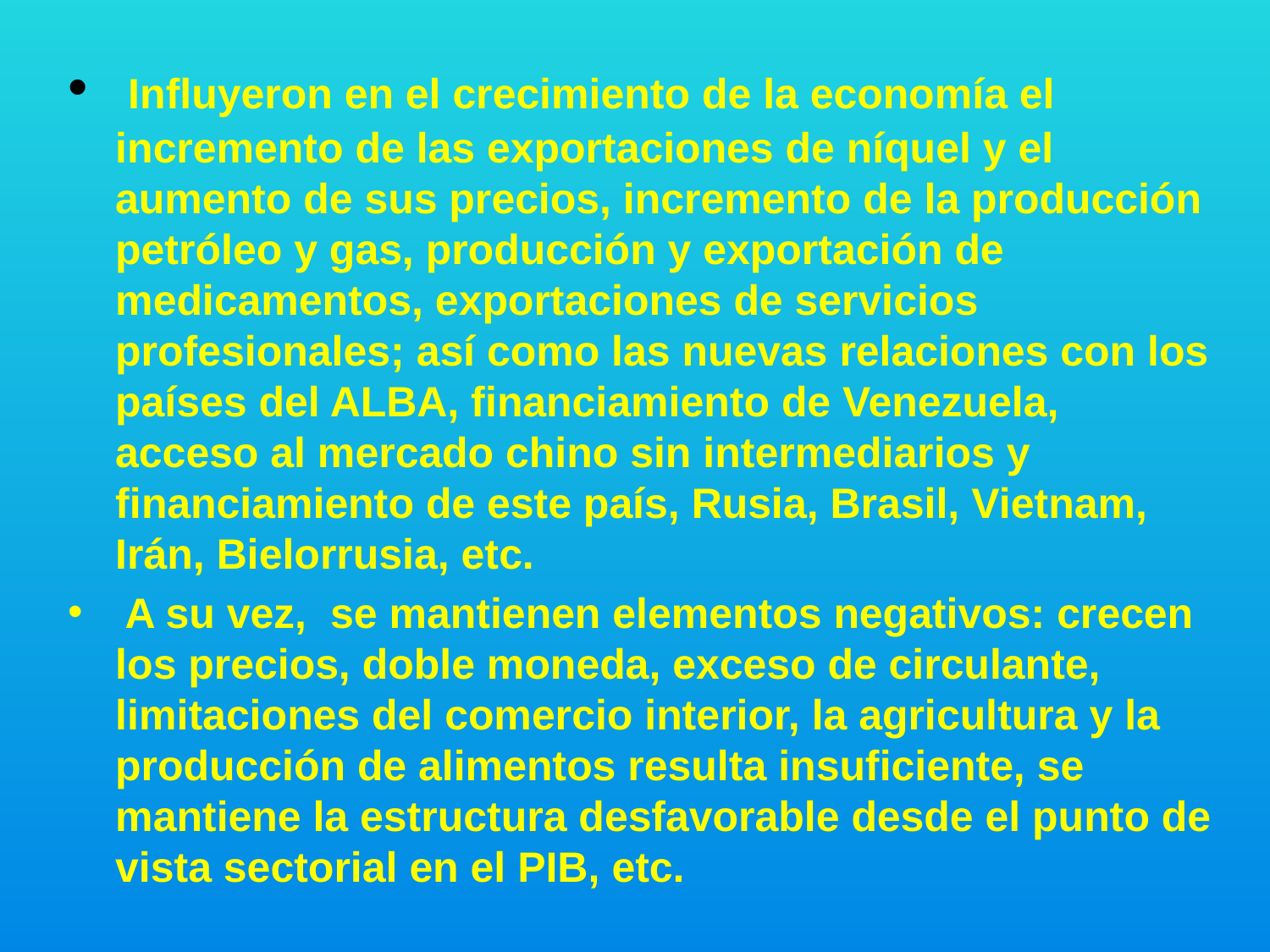

Influyeron en el crecimiento de la economía el incremento de las exportaciones de níquel y el aumento de sus precios, incremento de la producción petróleo y gas, producción y exportación de medicamentos, exportaciones de servicios profesionales; así como las nuevas relaciones con los países del ALBA, financiamiento de Venezuela, acceso al mercado chino sin intermediarios y financiamiento de este país, Rusia, Brasil, Vietnam, Irán, Bielorrusia, etc.
 A su vez,  se mantienen elementos negativos: crecen los precios, doble moneda, exceso de circulante, limitaciones del comercio interior, la agricultura y la producción de alimentos resulta insuficiente, se mantiene la estructura desfavorable desde el punto de vista sectorial en el PIB, etc.